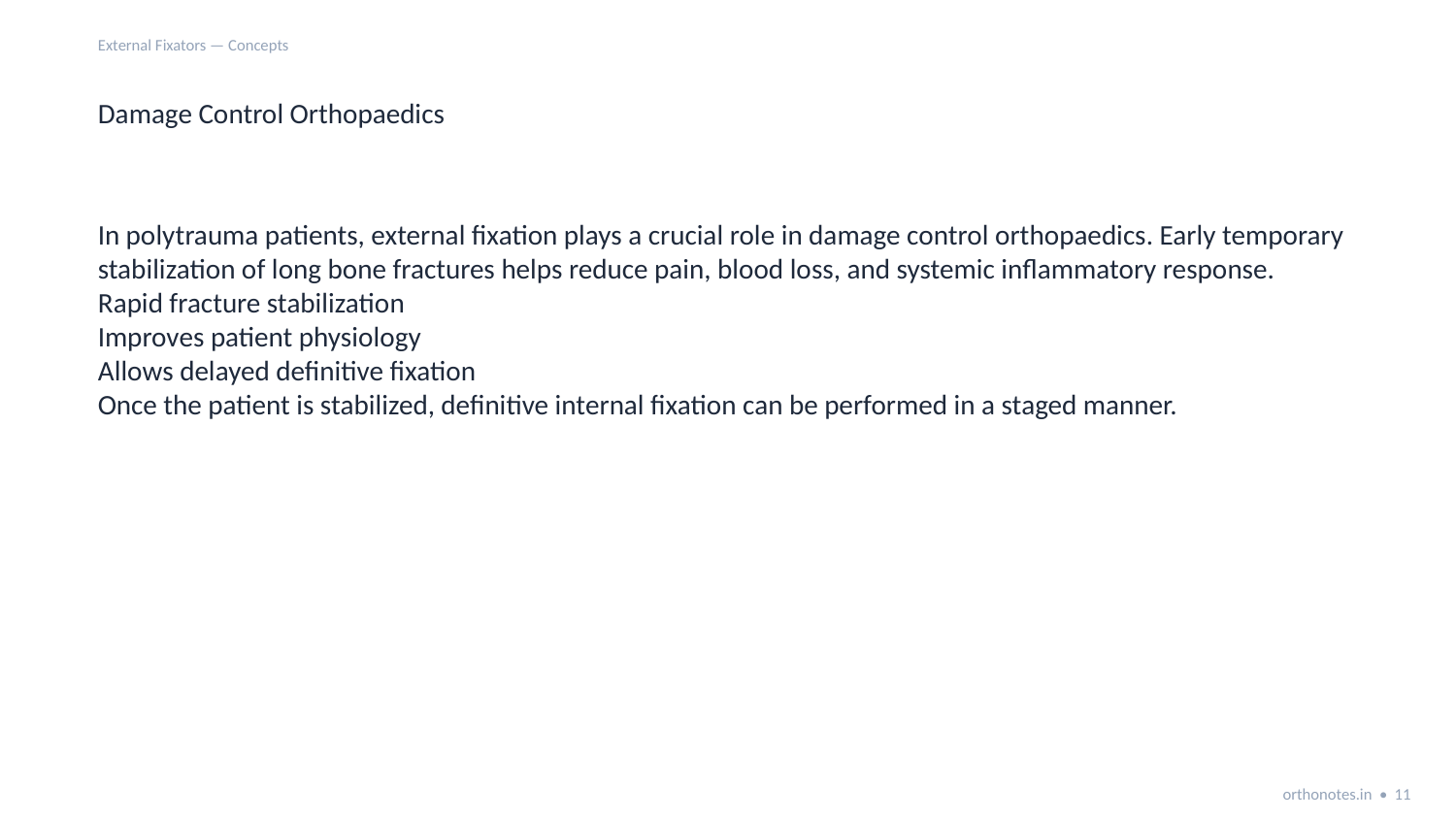

External Fixators — Concepts
Damage Control Orthopaedics
In polytrauma patients, external fixation plays a crucial role in damage control orthopaedics. Early temporary stabilization of long bone fractures helps reduce pain, blood loss, and systemic inflammatory response.
Rapid fracture stabilization
Improves patient physiology
Allows delayed definitive fixation
Once the patient is stabilized, definitive internal fixation can be performed in a staged manner.
orthonotes.in  •  11